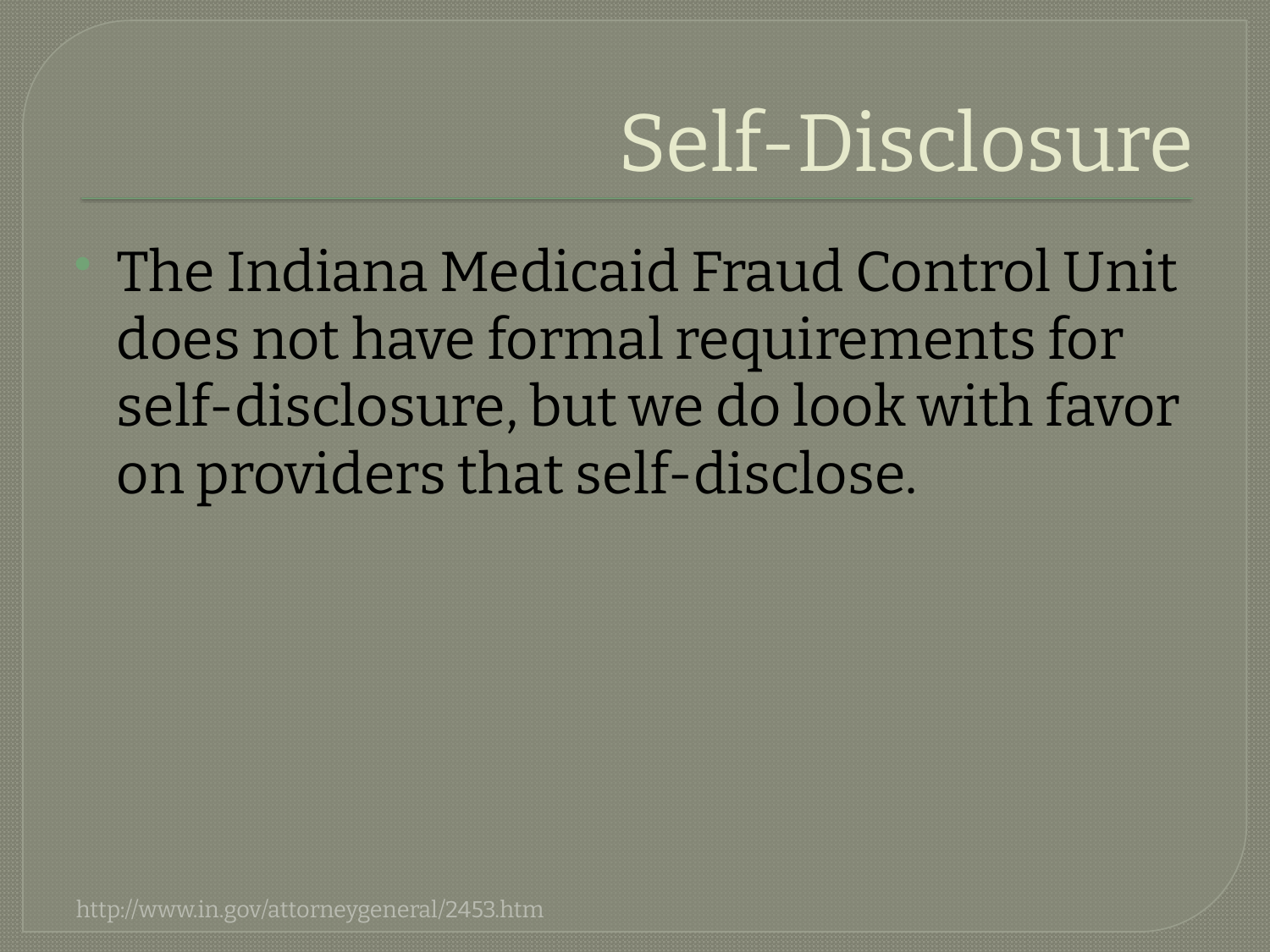

# Self-Disclosure
The Indiana Medicaid Fraud Control Unit does not have formal requirements for self-disclosure, but we do look with favor on providers that self-disclose.
http://www.in.gov/attorneygeneral/2453.htm